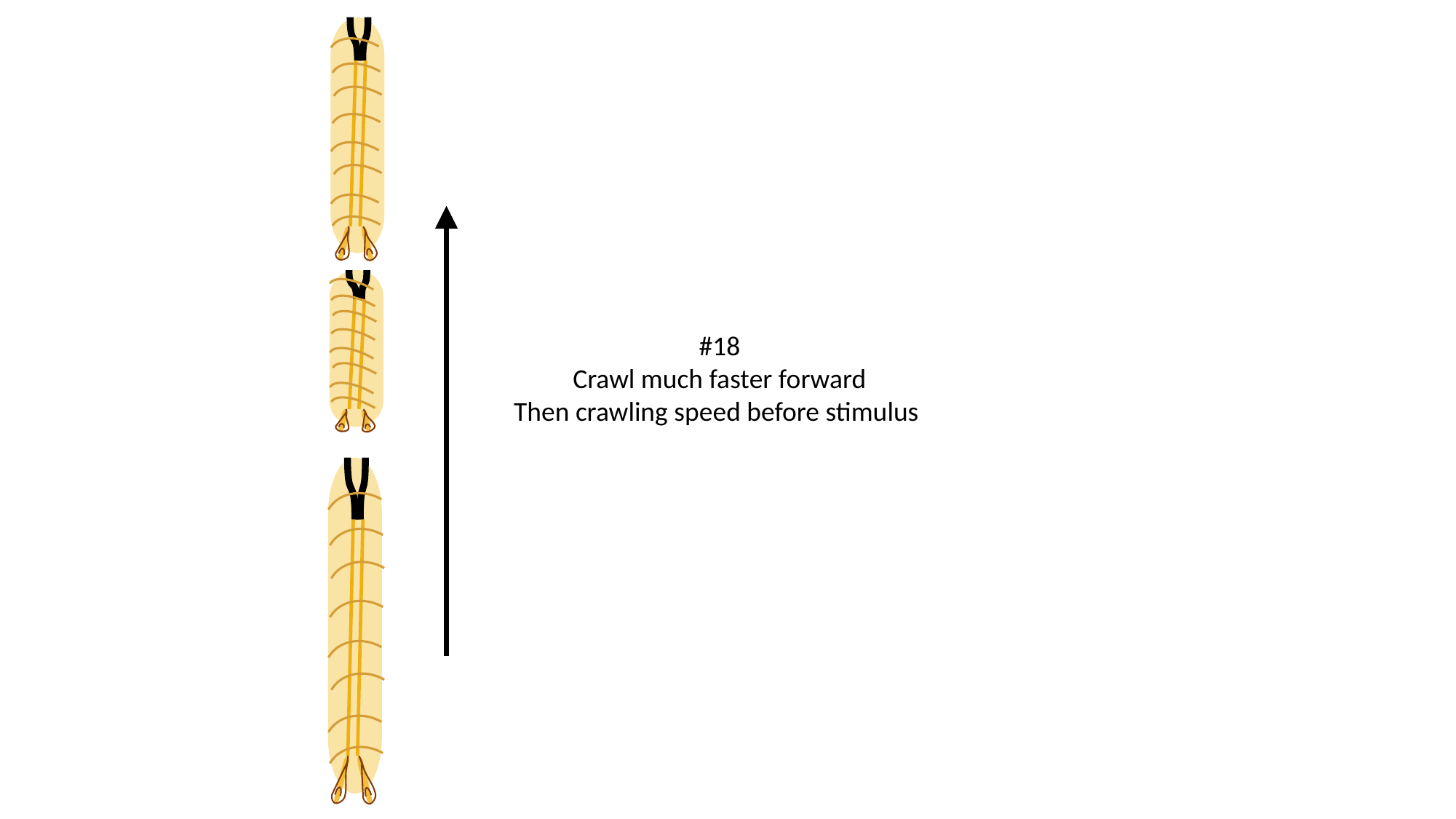

#18
Crawl much faster forward
Then crawling speed before stimulus